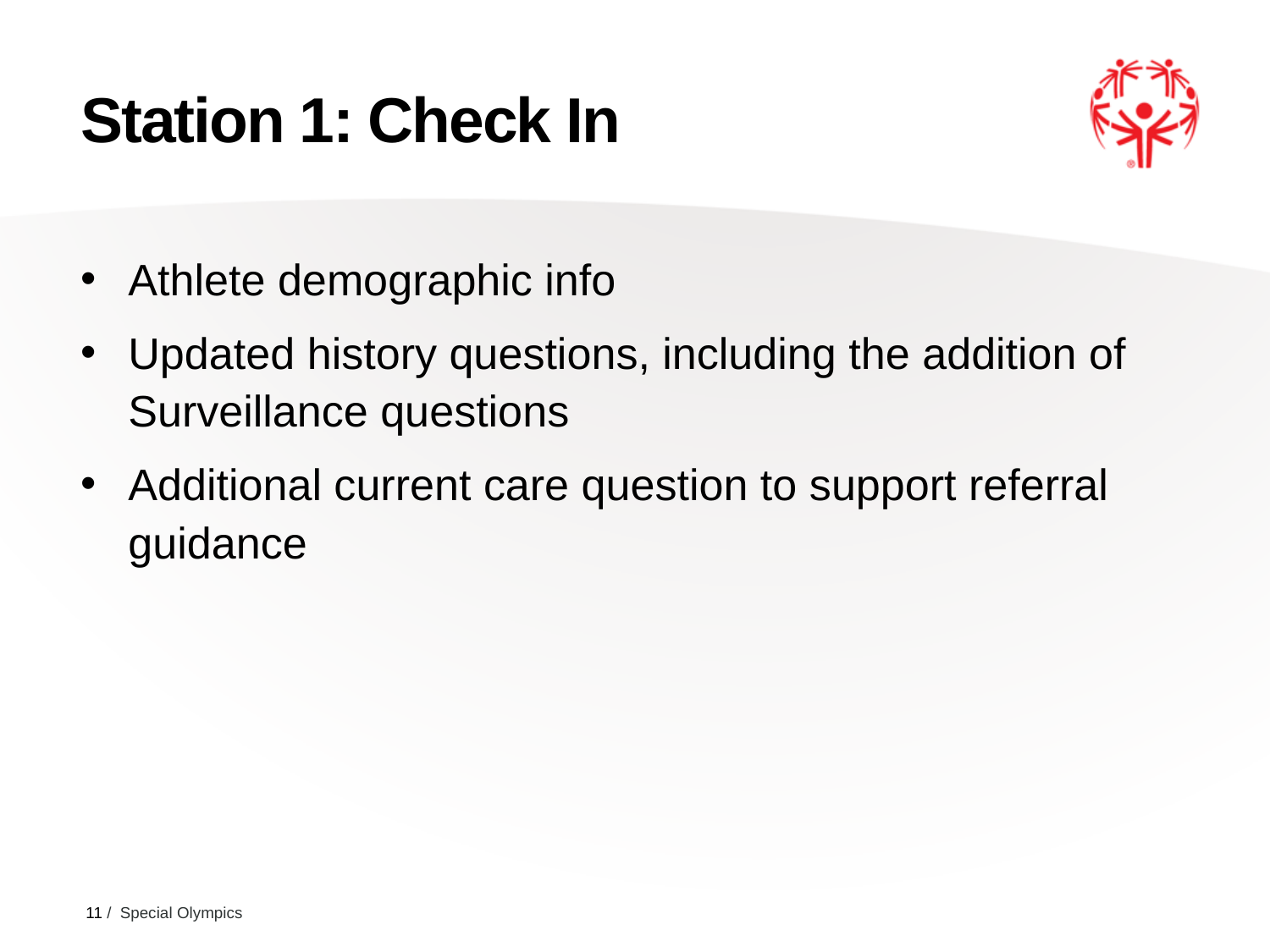

# Station 1: Check In
Athlete demographic info
Updated history questions, including the addition of Surveillance questions
Additional current care question to support referral guidance
11 /  Special Olympics